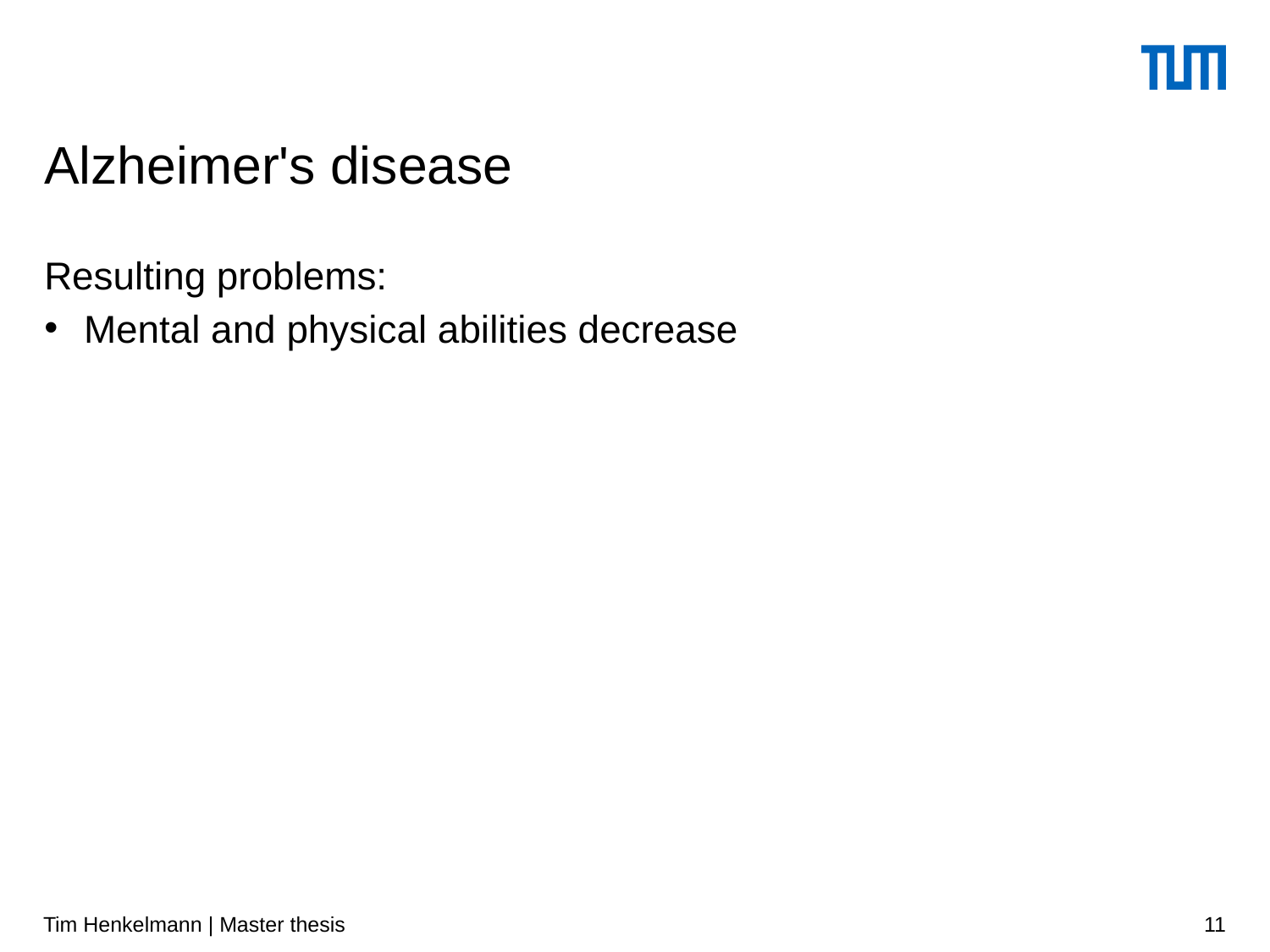

# Alzheimer's disease
Resulting problems:
Mental and physical abilities decrease
Tim Henkelmann | Master thesis
11